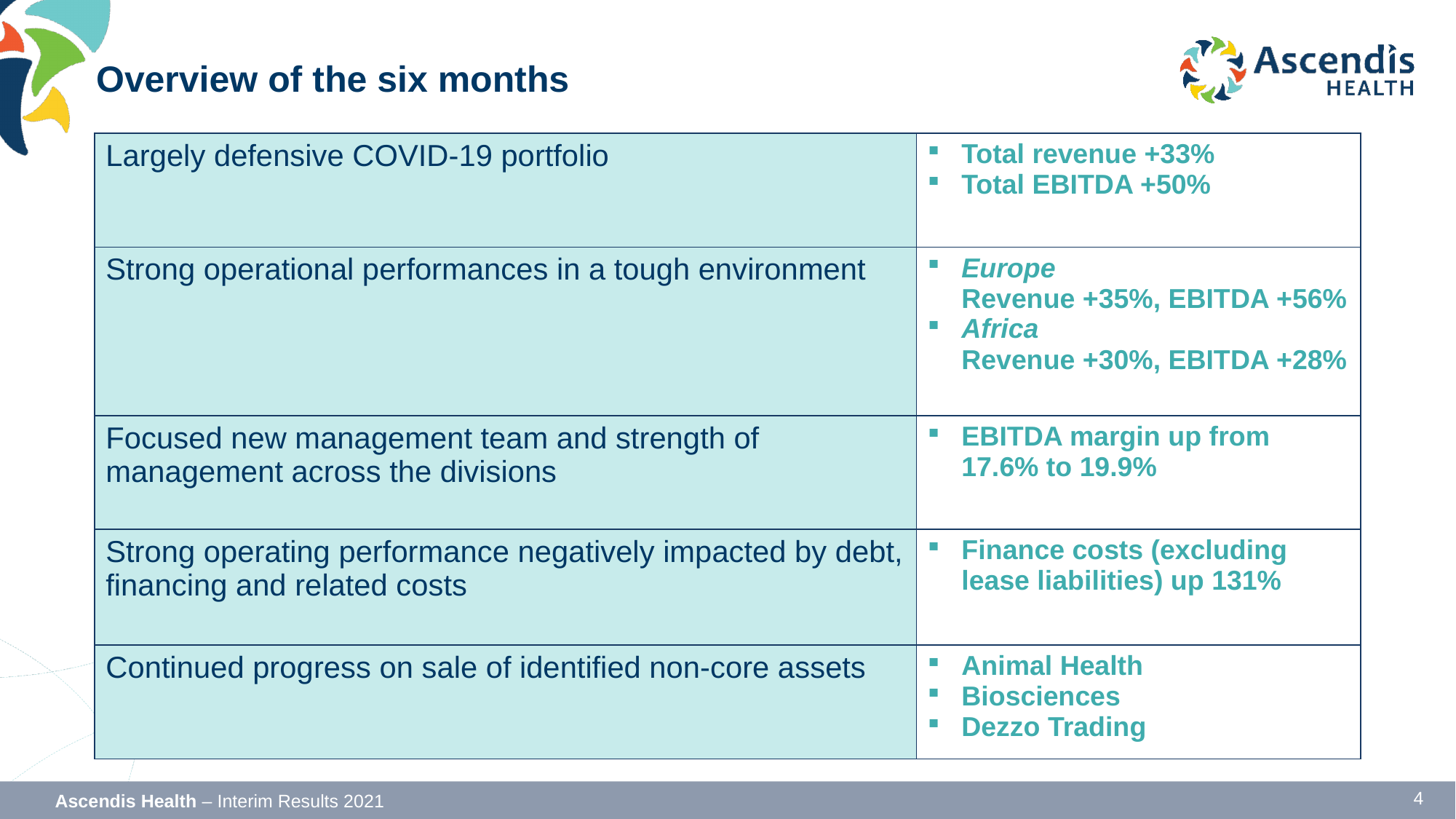

# Overview of the six months
| Largely defensive COVID-19 portfolio | Total revenue +33% Total EBITDA +50% |
| --- | --- |
| Strong operational performances in a tough environment | Europe Revenue +35%, EBITDA +56% Africa Revenue +30%, EBITDA +28% |
| Focused new management team and strength of management across the divisions | EBITDA margin up from 17.6% to 19.9% |
| Strong operating performance negatively impacted by debt, financing and related costs | Finance costs (excluding lease liabilities) up 131% |
| Continued progress on sale of identified non-core assets | Animal Health Biosciences Dezzo Trading |